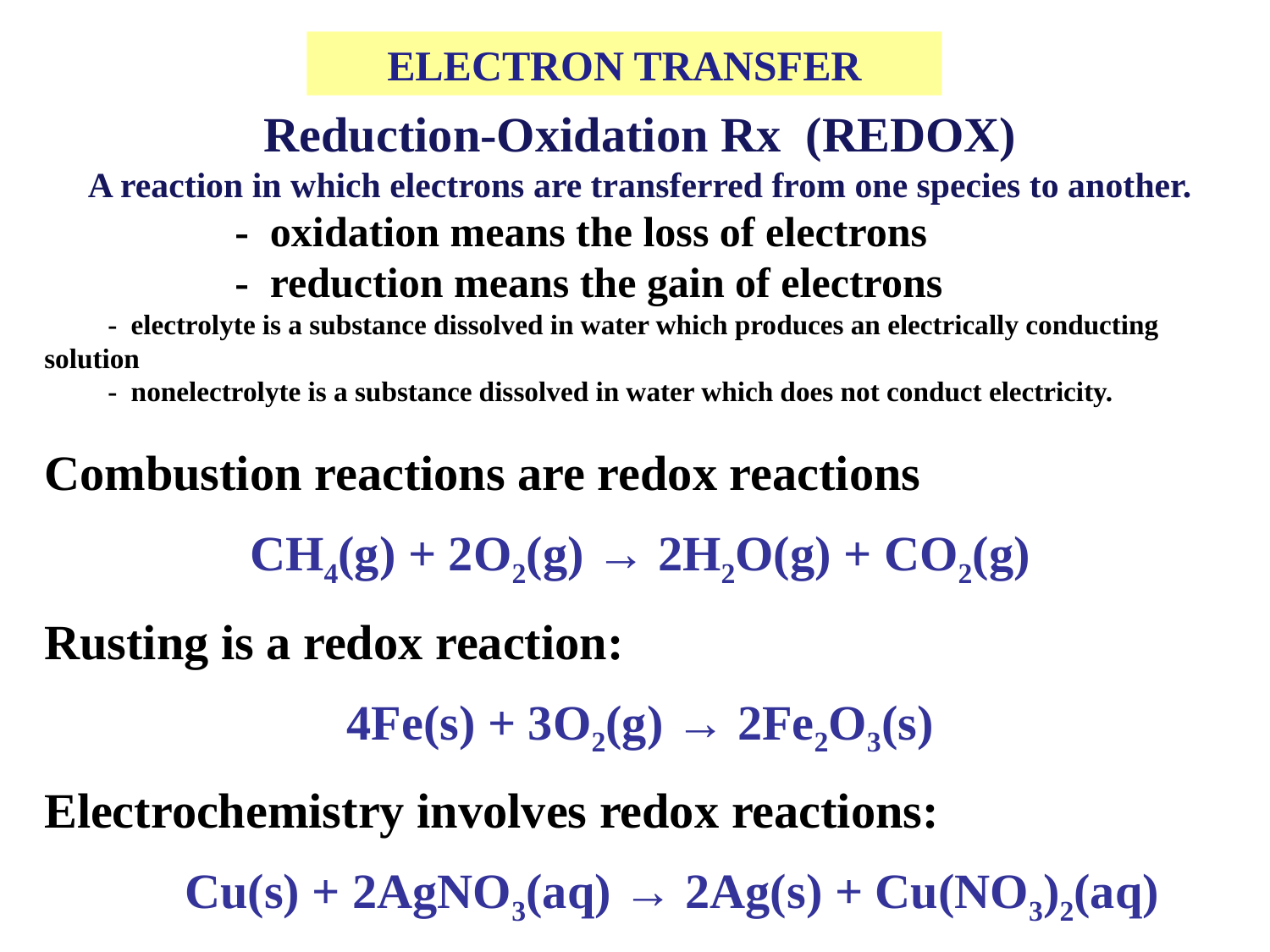

ELECTRON TRANSFER
Reduction-Oxidation Rx  (REDOX)
A reaction in which electrons are transferred from one species to another.
			-  oxidation means the loss of electrons
			-  reduction means the gain of electrons
	-  electrolyte is a substance dissolved in water which produces an electrically conducting solution
	-  nonelectrolyte is a substance dissolved in water which does not conduct electricity.

Combustion reactions are redox reactions
CH4(g) + 2O2(g) → 2H2O(g) + CO2(g)
Rusting is a redox reaction:
4Fe(s) + 3O2(g) → 2Fe2O3(s)
Electrochemistry involves redox reactions:
	Cu(s) + 2AgNO3(aq) → 2Ag(s) + Cu(NO3)2(aq)